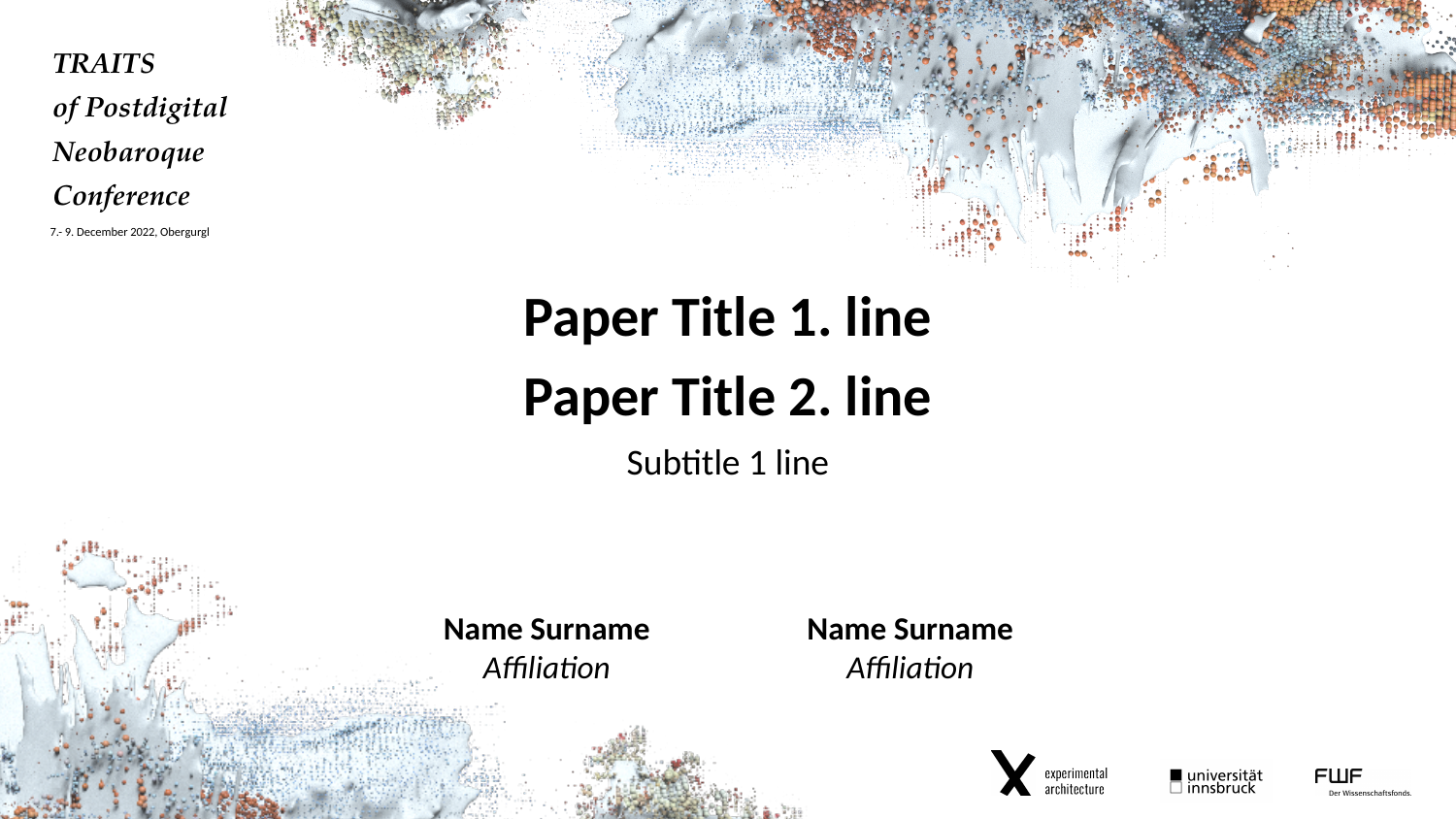

Paper Title 1. line
Paper Title 2. line
Subtitle 1 line
Name Surname
Affiliation
Name Surname
Affiliation